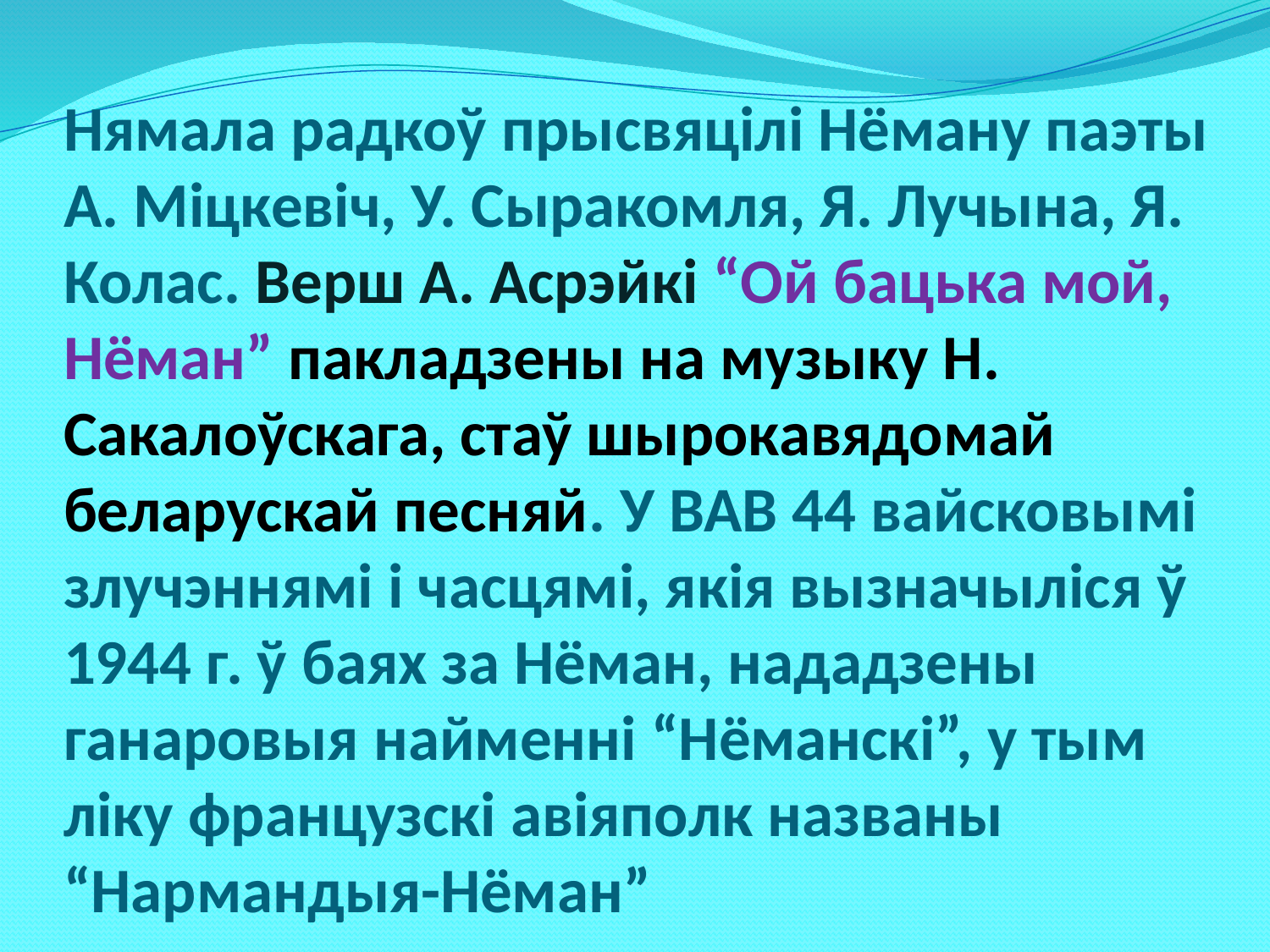

# Нямала радкоў прысвяцілі Нёману паэты А. Міцкевіч, У. Сыракомля, Я. Лучына, Я. Колас. Верш А. Асрэйкі “Ой бацька мой, Нёман” пакладзены на музыку Н. Сакалоўскага, стаў шырокавядомай беларускай песняй. У ВАВ 44 вайсковымі злучэннямі і часцямі, якія вызначыліся ў 1944 г. ў баях за Нёман, нададзены ганаровыя найменні “Нёманскі”, у тым ліку французскі авіяполк названы “Нармандыя-Нёман”